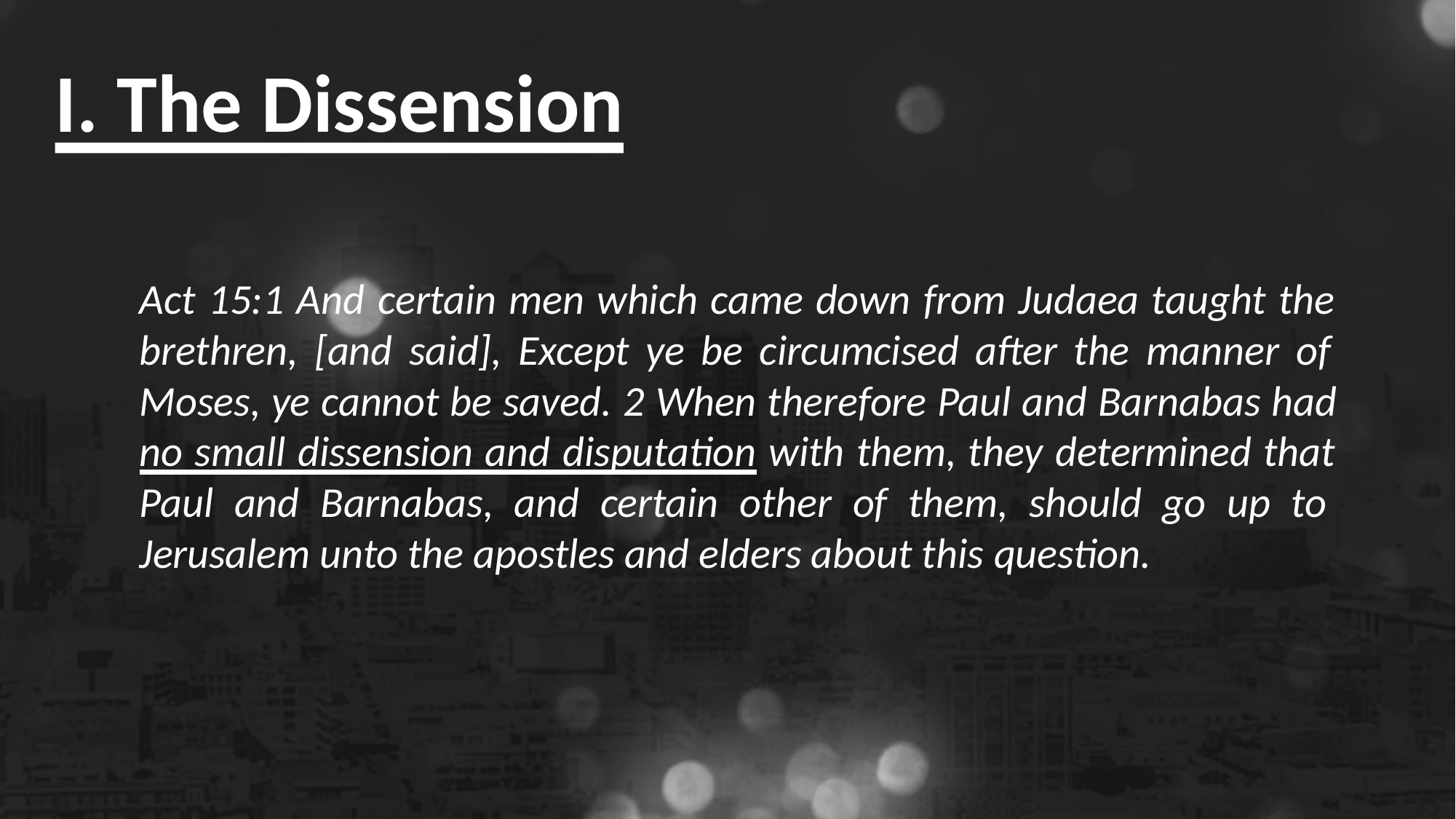

# I. The Dissension

Act 15:1 And certain men which came down from Judaea taught the  brethren, [and said], Except ye be circumcised after the manner of  Moses, ye cannot be saved. 2 When therefore Paul and Barnabas had  no small dissension and disputation with them, they determined that  Paul and Barnabas, and certain other of them, should go up to  Jerusalem unto the apostles and elders about this question.